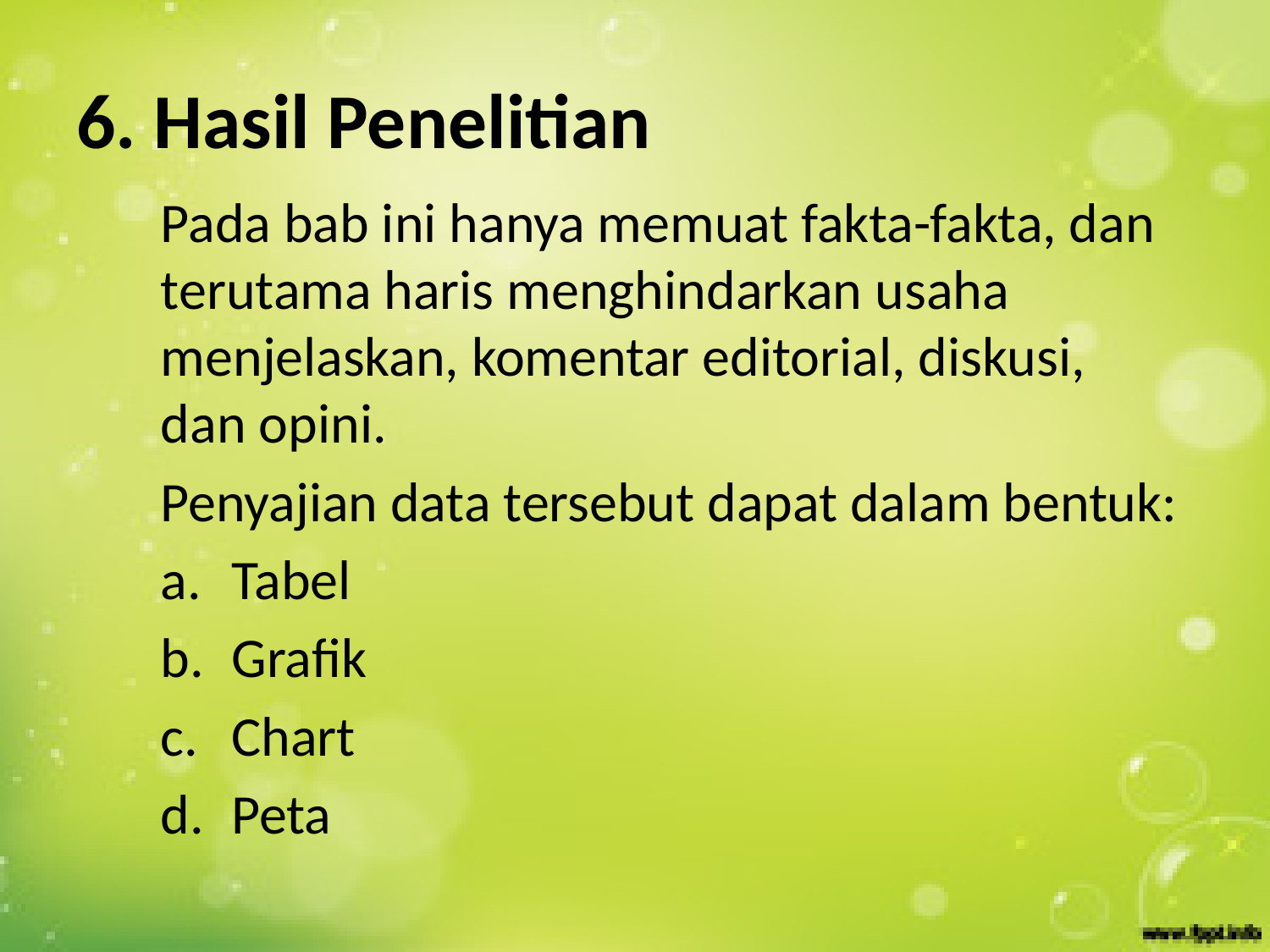

# 6. Hasil Penelitian
Pada bab ini hanya memuat fakta-fakta, dan terutama haris menghindarkan usaha menjelaskan, komentar editorial, diskusi, dan opini.
Penyajian data tersebut dapat dalam bentuk:
Tabel
Grafik
Chart
Peta